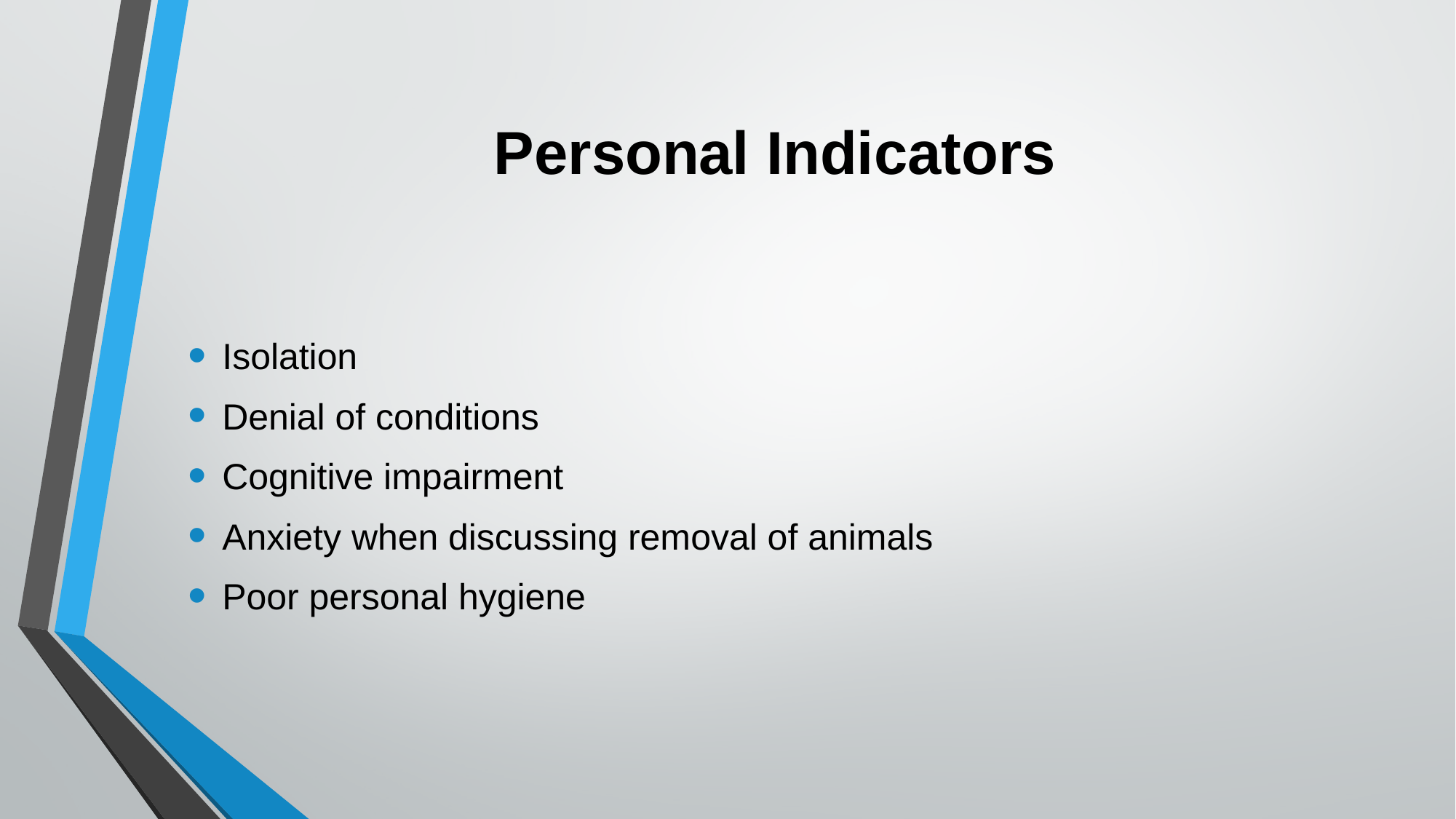

# Personal Indicators
Isolation
Denial of conditions
Cognitive impairment
Anxiety when discussing removal of animals
Poor personal hygiene